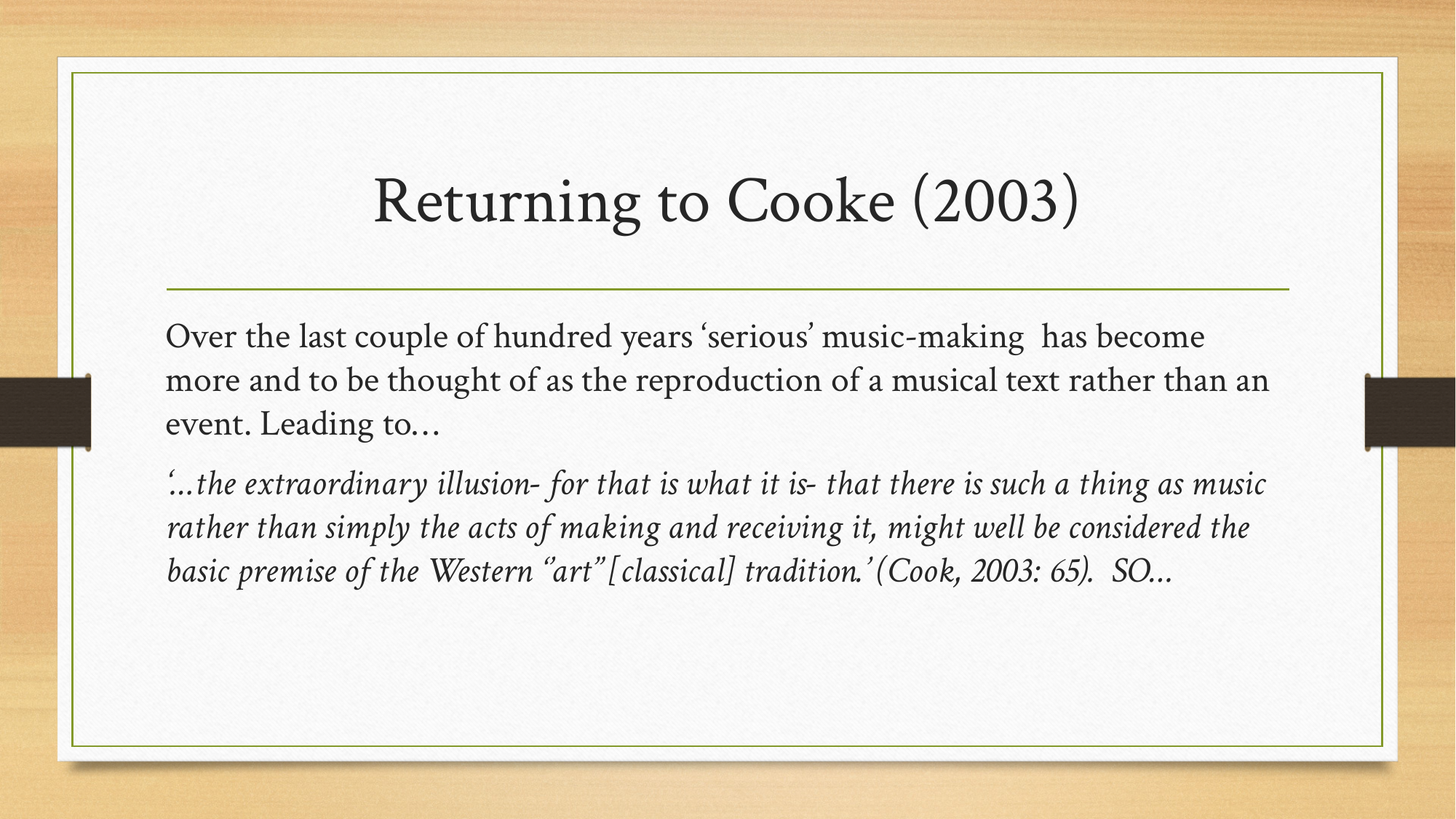

# Returning to Cooke (2003)
Over the last couple of hundred years ‘serious’ music-making  has become more and to be thought of as the reproduction of a musical text rather than an event. Leading to…
‘…the extraordinary illusion- for that is what it is- that there is such a thing as music rather than simply the acts of making and receiving it, might well be considered the basic premise of the Western ‘’art’’ [classical] tradition.’ (Cook, 2003: 65).  SO…